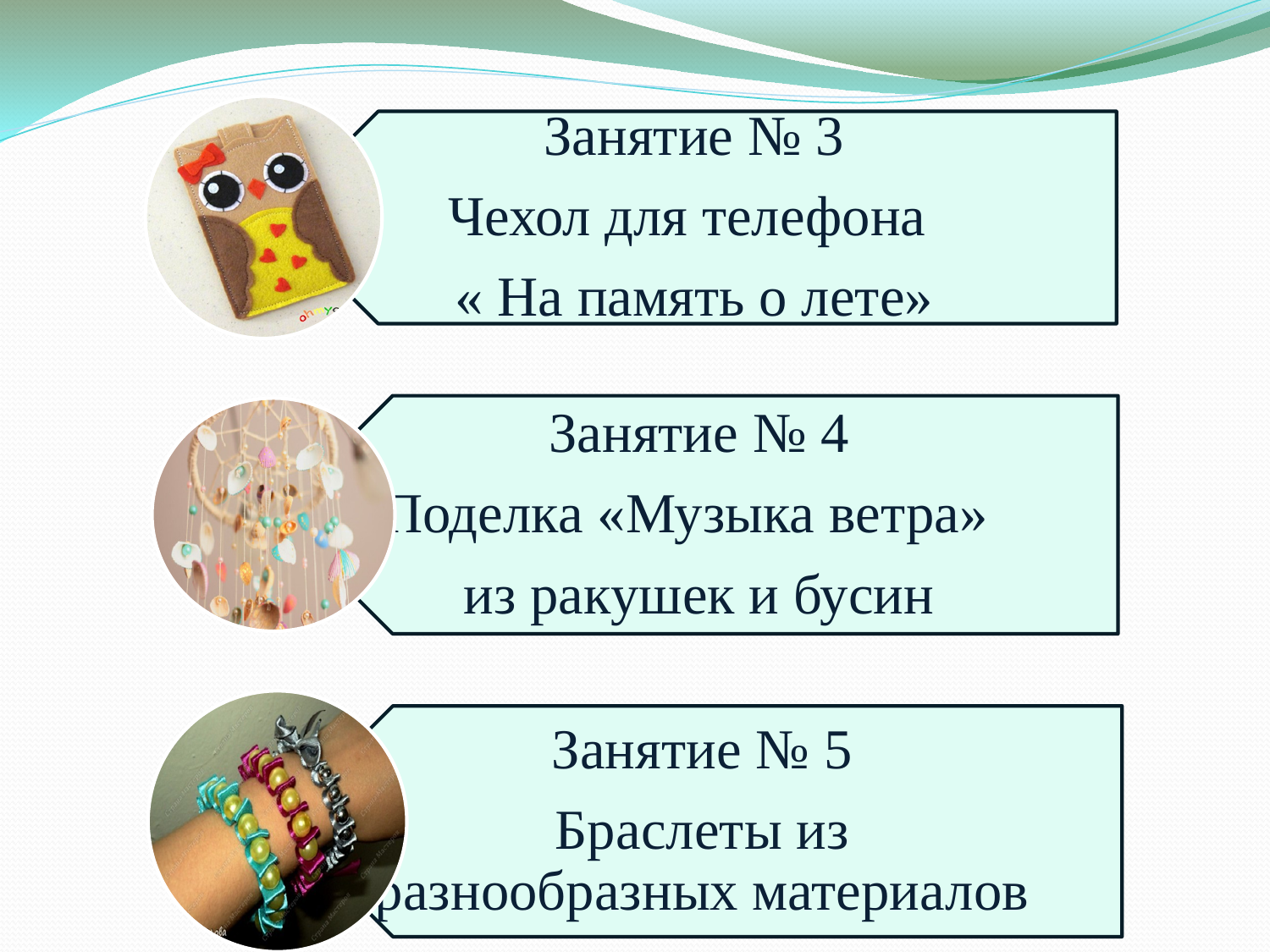

Занятие № 3
Чехол для телефона
« На память о лете»
Занятие № 4
Поделка «Музыка ветра»
из ракушек и бусин
Занятие № 5
Браслеты из разнообразных материалов